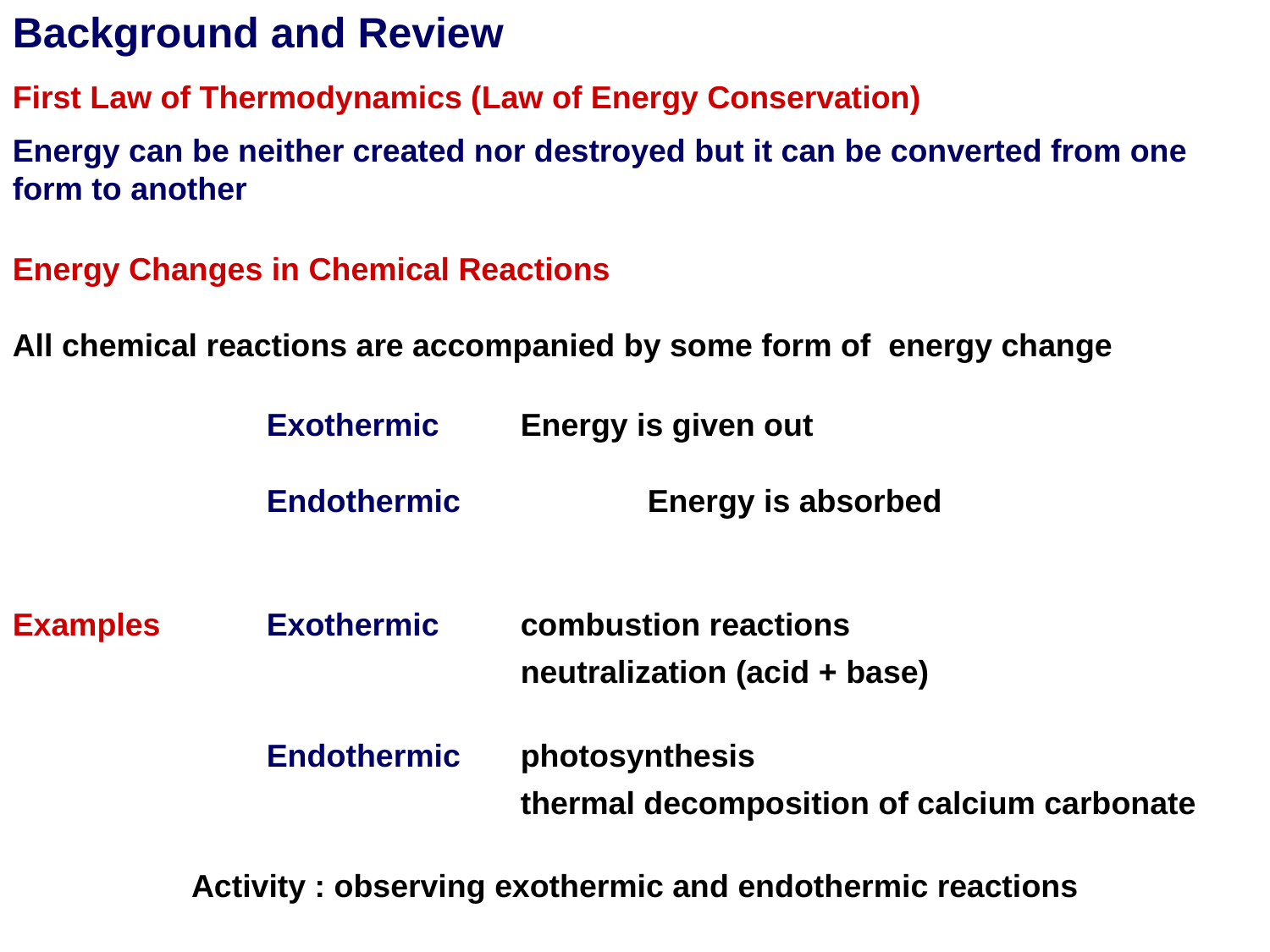

Background and Review
First Law of Thermodynamics (Law of Energy Conservation)
Energy can be neither created nor destroyed but it can be converted from one form to another

Energy Changes in Chemical Reactions

All chemical reactions are accompanied by some form of  energy change

	       	Exothermic	Energy is given out

	       	Endothermic       	Energy is absorbed

Examples	Exothermic	combustion reactions
				neutralization (acid + base)

	       	Endothermic	photosynthesis
				thermal decomposition of calcium carbonate

Activity : observing exothermic and endothermic reactions